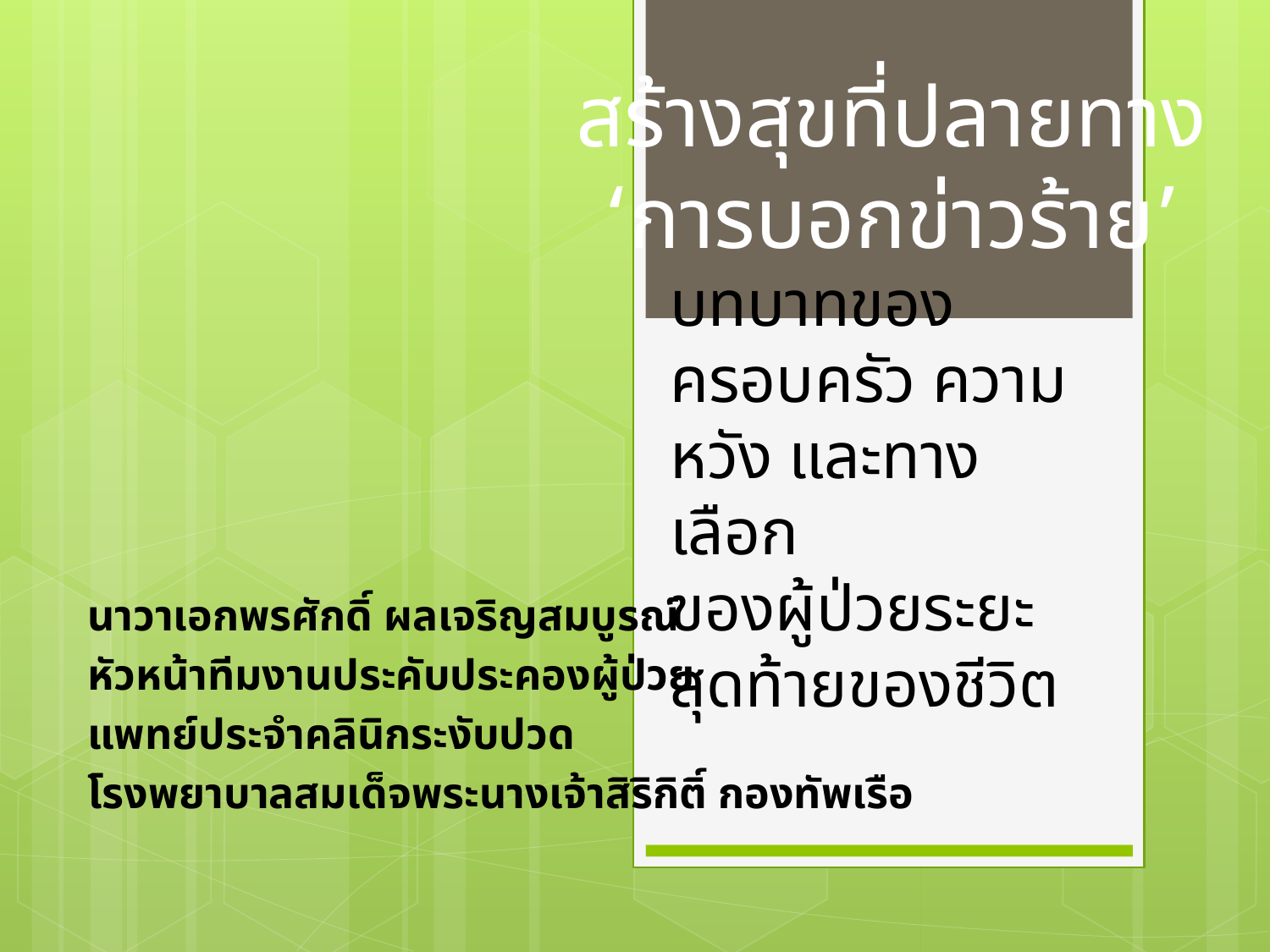

สร้างสุขที่ปลายทาง
‘การบอกข่าวร้าย’
# บทบาทของครอบครัว ความหวัง และทางเลือก ของผู้ป่วยระยะสุดท้ายของชีวิต
นาวาเอกพรศักดิ์ ผลเจริญสมบูรณ์
หัวหน้าทีมงานประคับประคองผู้ป่วย
แพทย์ประจำคลินิกระงับปวด
โรงพยาบาลสมเด็จพระนางเจ้าสิริกิติ์ กองทัพเรือ